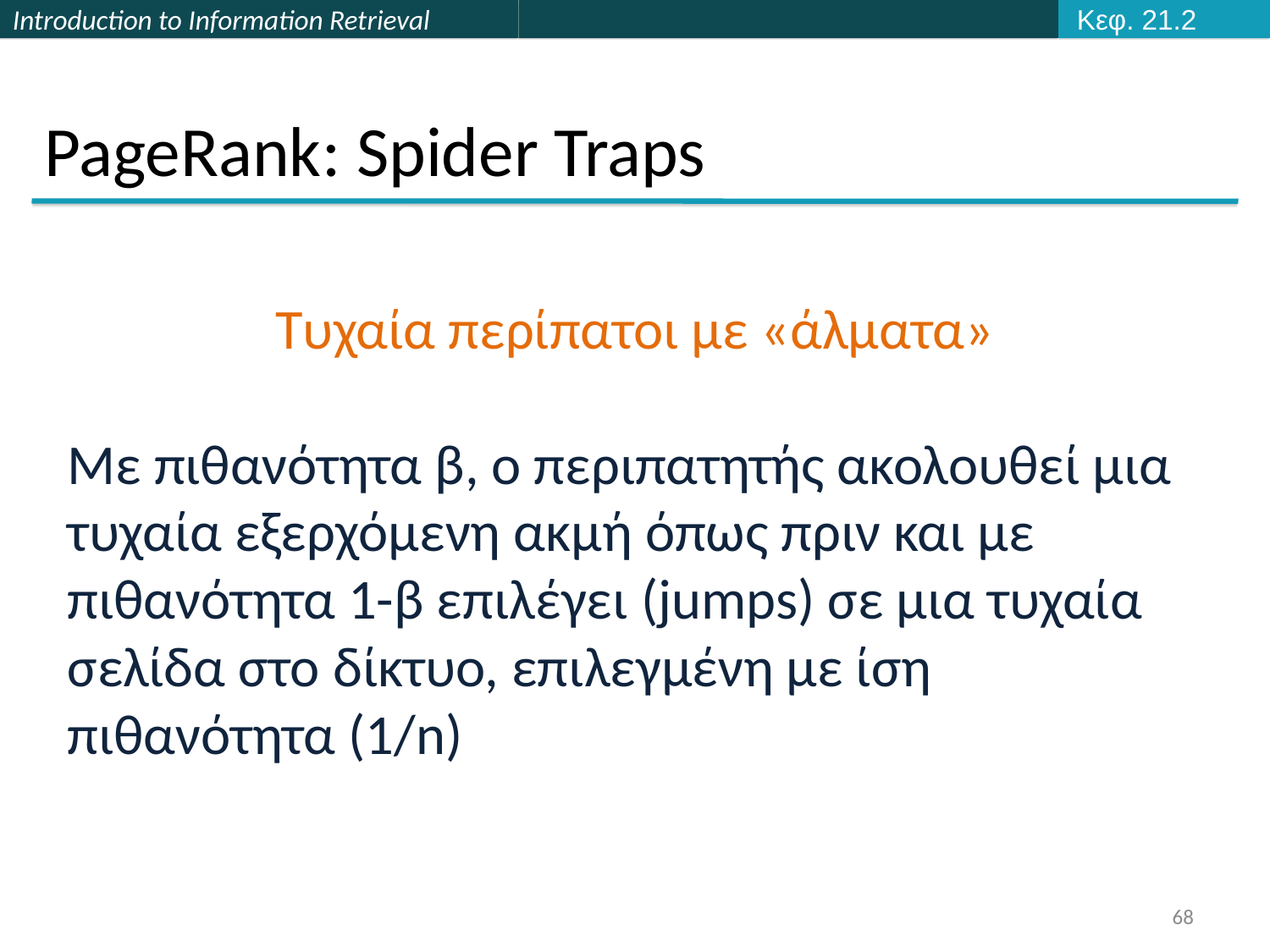

Κεφ. 21.2
# PageRank: Spider Traps
Τυχαία περίπατοι με «άλματα»

Με πιθανότητα β, ο περιπατητής ακολουθεί μια τυχαία εξερχόμενη ακμή όπως πριν και με πιθανότητα 1-β επιλέγει (jumps) σε μια τυχαία σελίδα στο δίκτυο, επιλεγμένη με ίση πιθανότητα (1/n)
68